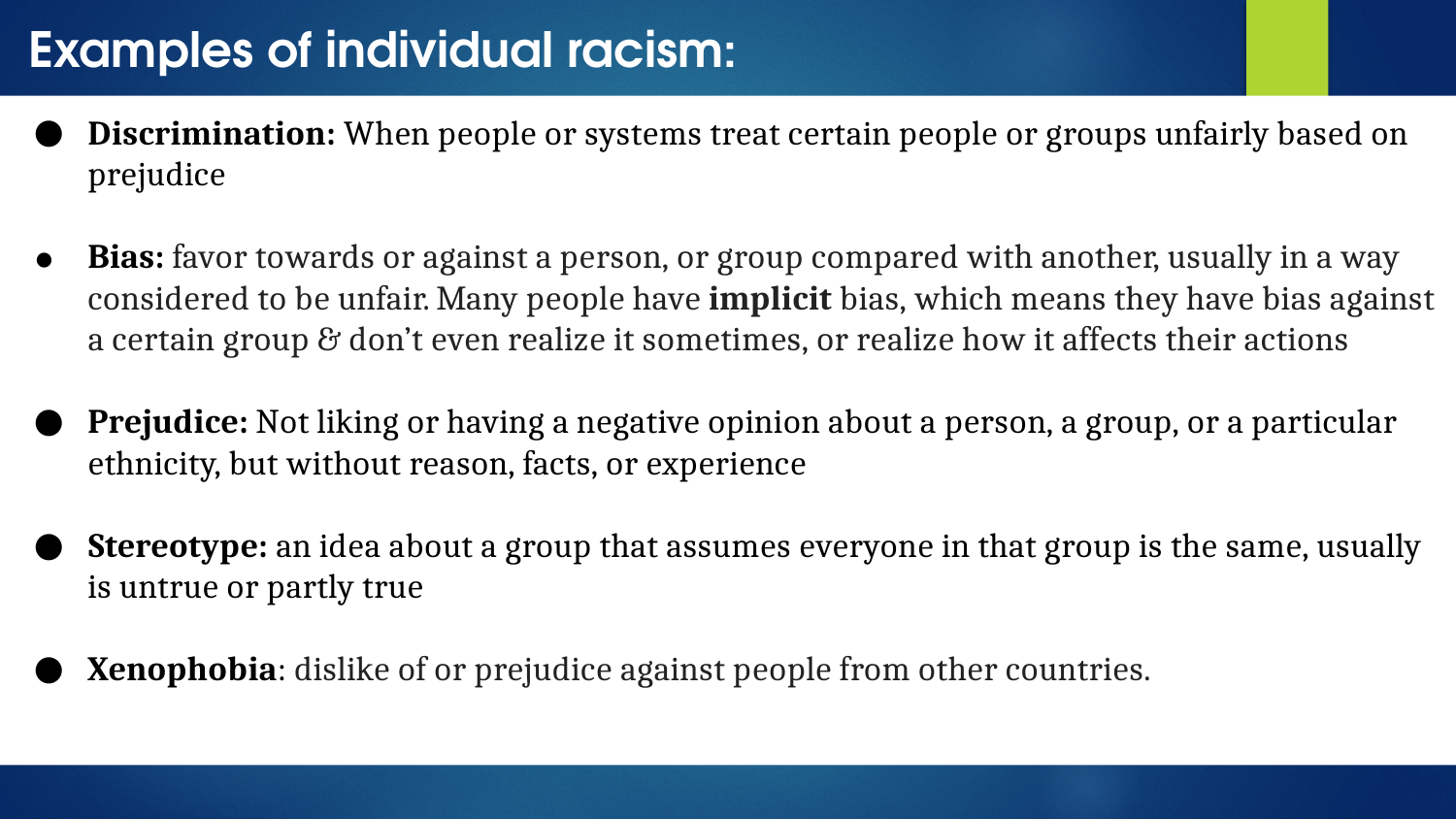

Examples of individual racism:
Discrimination: When people or systems treat certain people or groups unfairly based on prejudice

Bias: favor towards or against a person, or group compared with another, usually in a way considered to be unfair. Many people have implicit bias, which means they have bias against a certain group & don’t even realize it sometimes, or realize how it affects their actions

Prejudice: Not liking or having a negative opinion about a person, a group, or a particular ethnicity, but without reason, facts, or experience

Stereotype: an idea about a group that assumes everyone in that group is the same, usually is untrue or partly true

Xenophobia: dislike of or prejudice against people from other countries.